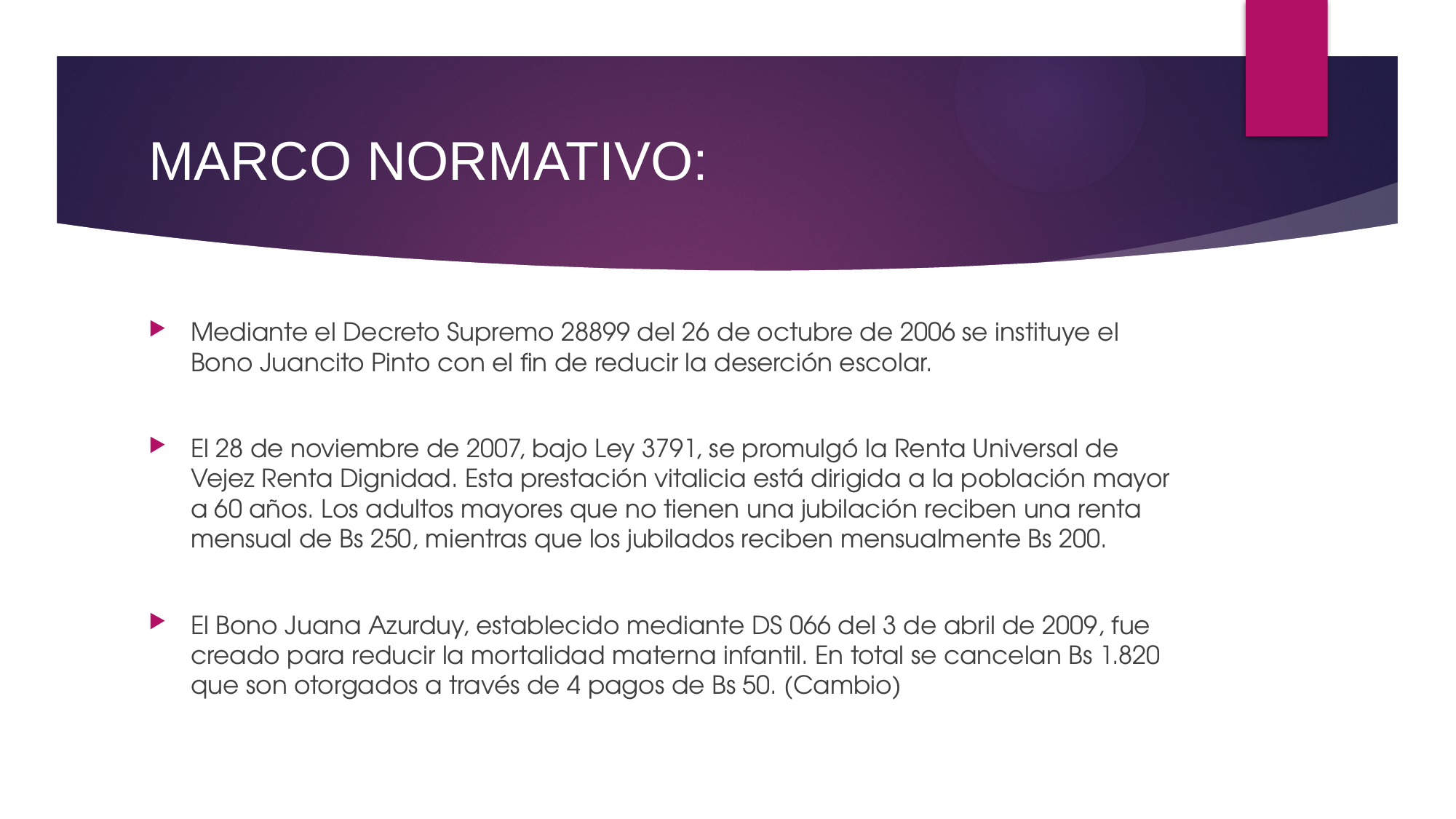

# MARCO NORMATIVO:
Mediante el Decreto Supremo 28899 del 26 de octubre de 2006 se instituye el Bono Juancito Pinto con el fin de reducir la deserción escolar.

El 28 de noviembre de 2007, bajo Ley 3791, se promulgó la Renta Universal de Vejez Renta Dignidad. Esta prestación vitalicia está dirigida a la población mayor a 60 años. Los adultos mayores que no tienen una jubilación reciben una renta mensual de Bs 250, mientras que los jubilados reciben mensualmente Bs 200.

El Bono Juana Azurduy, establecido mediante DS 066 del 3 de abril de 2009, fue creado para reducir la mortalidad materna infantil. En total se cancelan Bs 1.820 que son otorgados a través de 4 pagos de Bs 50. (Cambio)